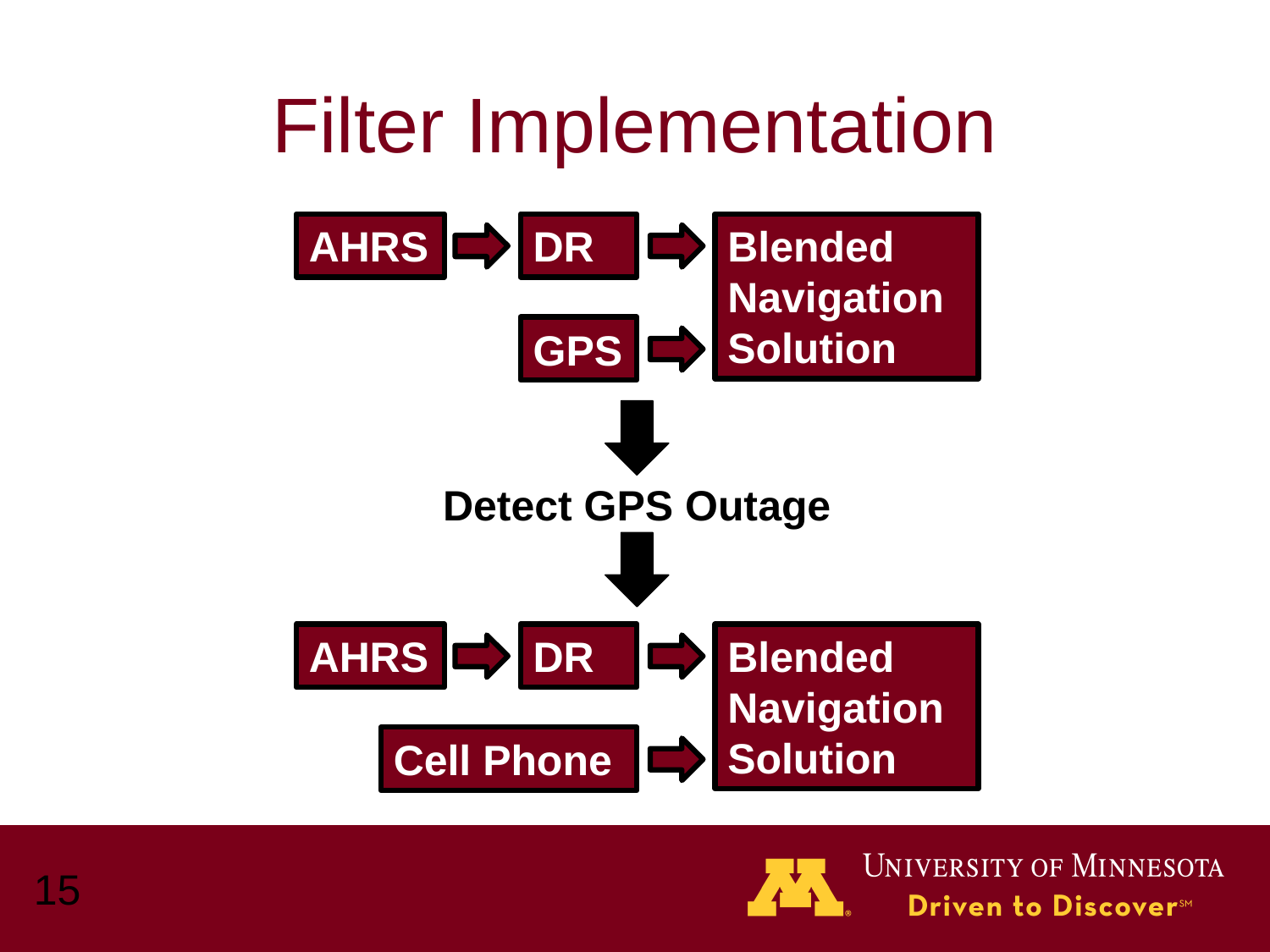

# Filter Implementation
AHRS
DR
Blended
Navigation Solution

GPS

Detect GPS Outage

AHRS
DR
Blended
Navigation Solution

Cell Phone